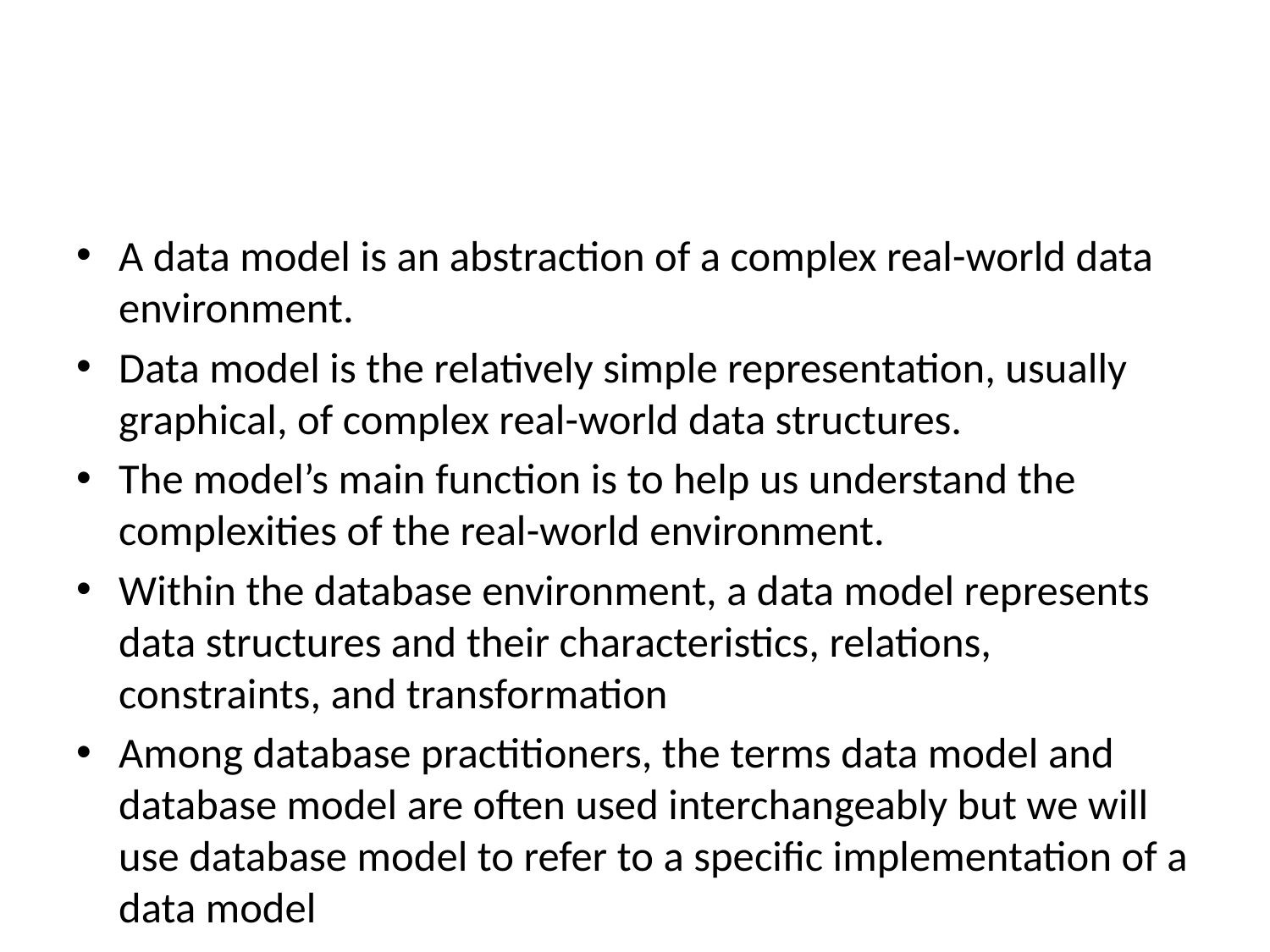

#
A data model is an abstraction of a complex real-world data environment.
Data model is the relatively simple representation, usually graphical, of complex real-world data structures.
The model’s main function is to help us understand the complexities of the real-world environment.
Within the database environment, a data model represents data structures and their characteristics, relations, constraints, and transformation
Among database practitioners, the terms data model and database model are often used interchangeably but we will use database model to refer to a specific implementation of a data model